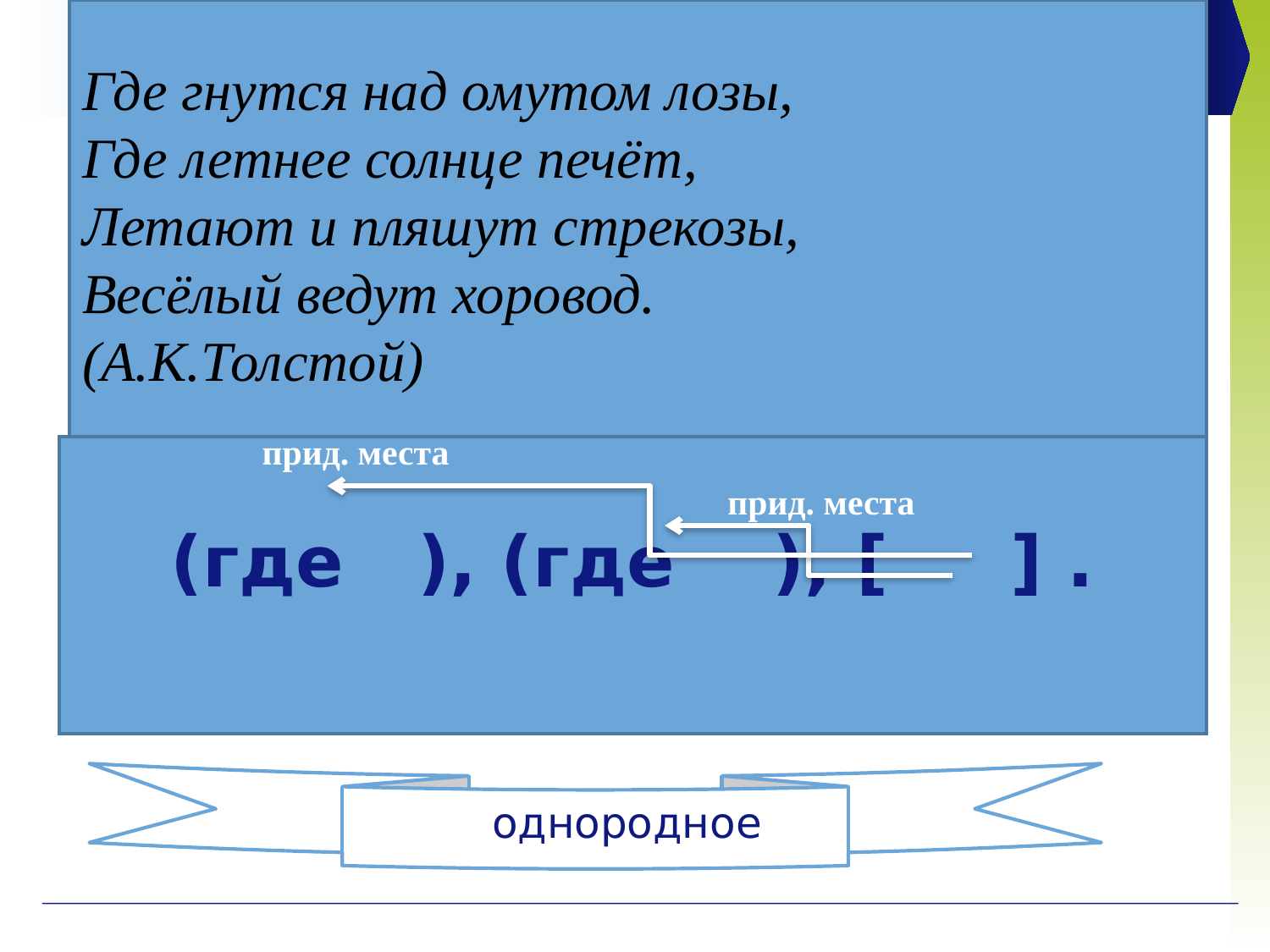

# Где гнутся над омутом лозы, Где летнее солнце печёт, Летают и пляшут стрекозы, Весёлый ведут хоровод. (А.К.Толстой)
 прид. места

(где   ), (где    ), [     ] .

 прид. места
однородное